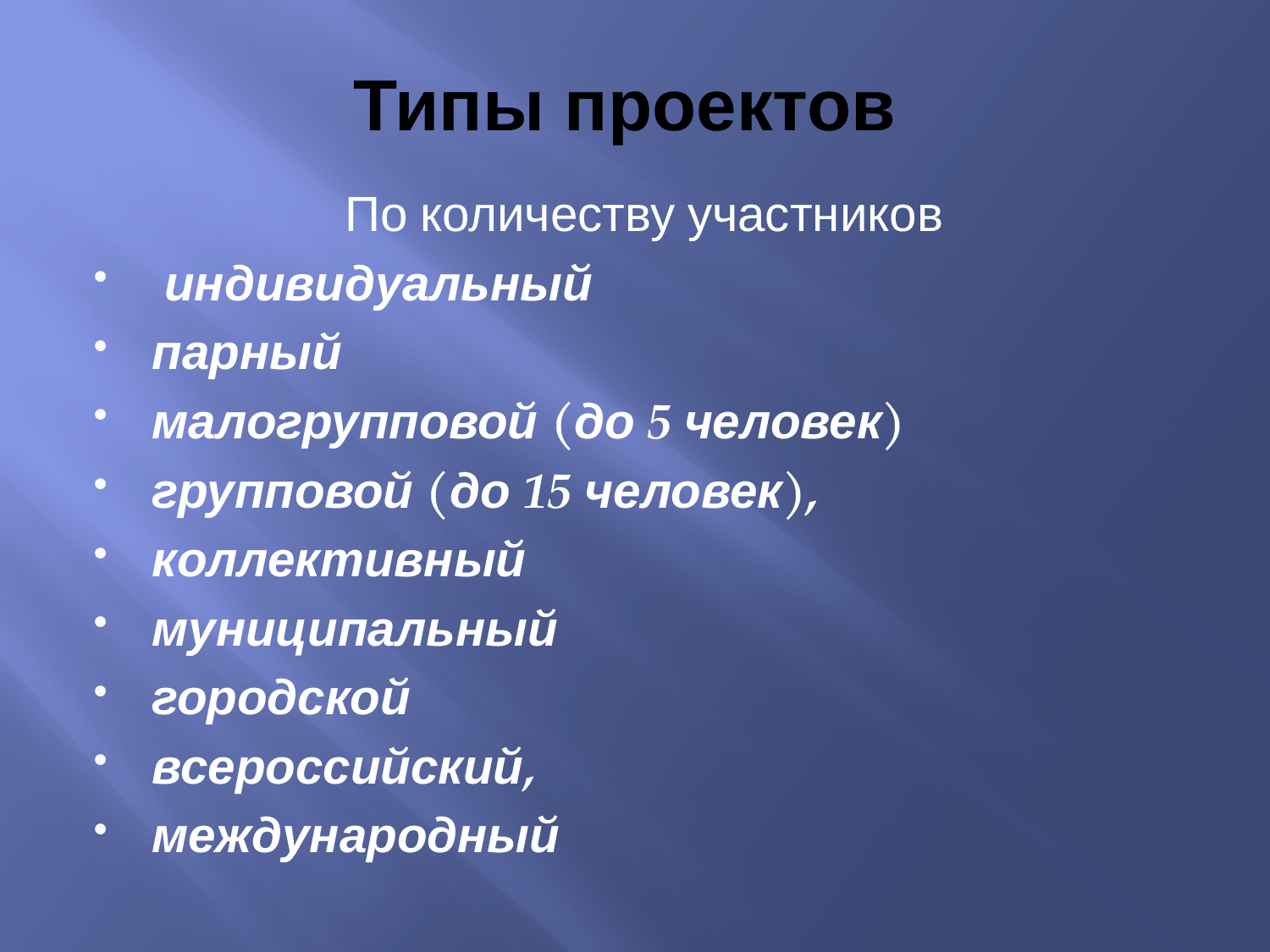

# Типы проектов
По количеству участников
 индивидуальный
парный
малогрупповой (до 5 человек)
групповой (до 15 человек),
коллективный
муниципальный
городской
всероссийский,
международный